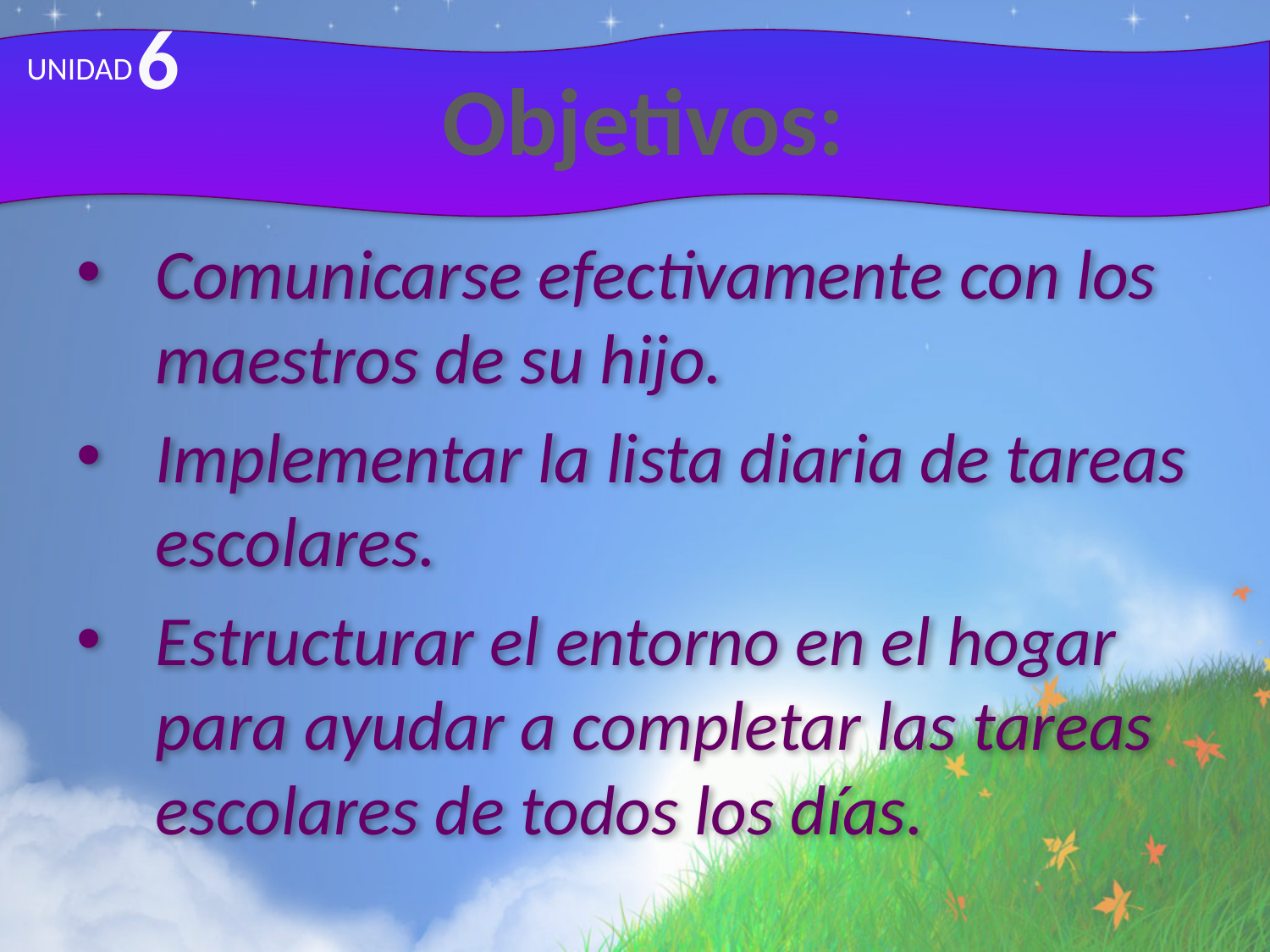

6

# Objetivos:
UNIDAD
Comunicarse efectivamente con los maestros de su hijo.
Implementar la lista diaria de tareas escolares.
Estructurar el entorno en el hogar para ayudar a completar las tareas escolares de todos los días.